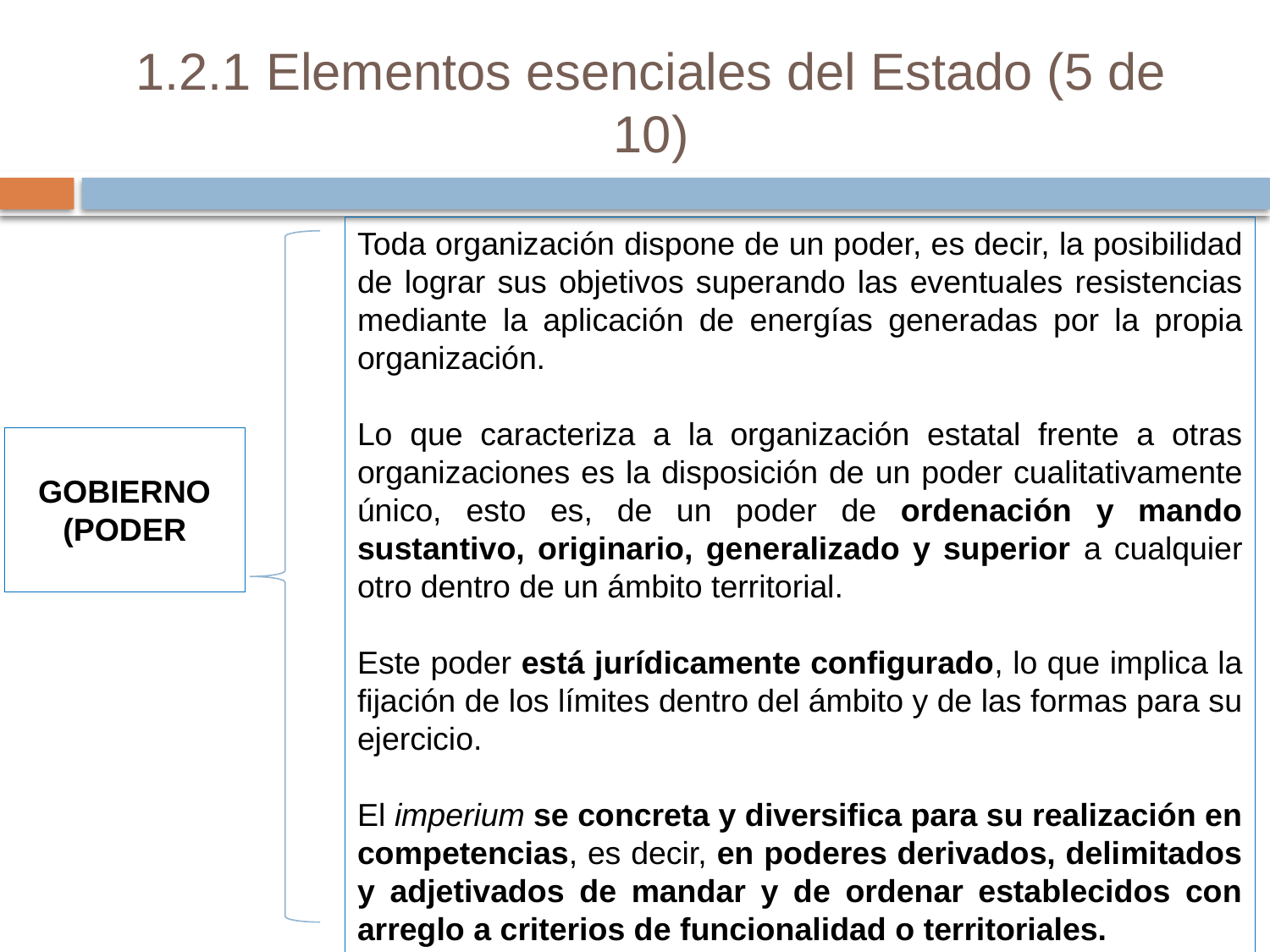

# 1.2.1 Elementos esenciales del Estado (5 de 10)
Toda organización dispone de un poder, es decir, la posibilidad de lograr sus objetivos superando las eventuales resistencias mediante la aplicación de energías generadas por la propia organización.

Lo que caracteriza a la organización estatal frente a otras organizaciones es la disposición de un poder cualitativamente único, esto es, de un poder de ordenación y mando sustantivo, originario, generalizado y superior a cualquier otro dentro de un ámbito territorial.

Este poder está jurídicamente configurado, lo que implica la fijación de los límites dentro del ámbito y de las formas para su ejercicio.

El imperium se concreta y diversifica para su realización en competencias, es decir, en poderes derivados, delimitados y adjetivados de mandar y de ordenar establecidos con arreglo a criterios de funcionalidad o territoriales.

GOBIERNO (PODER